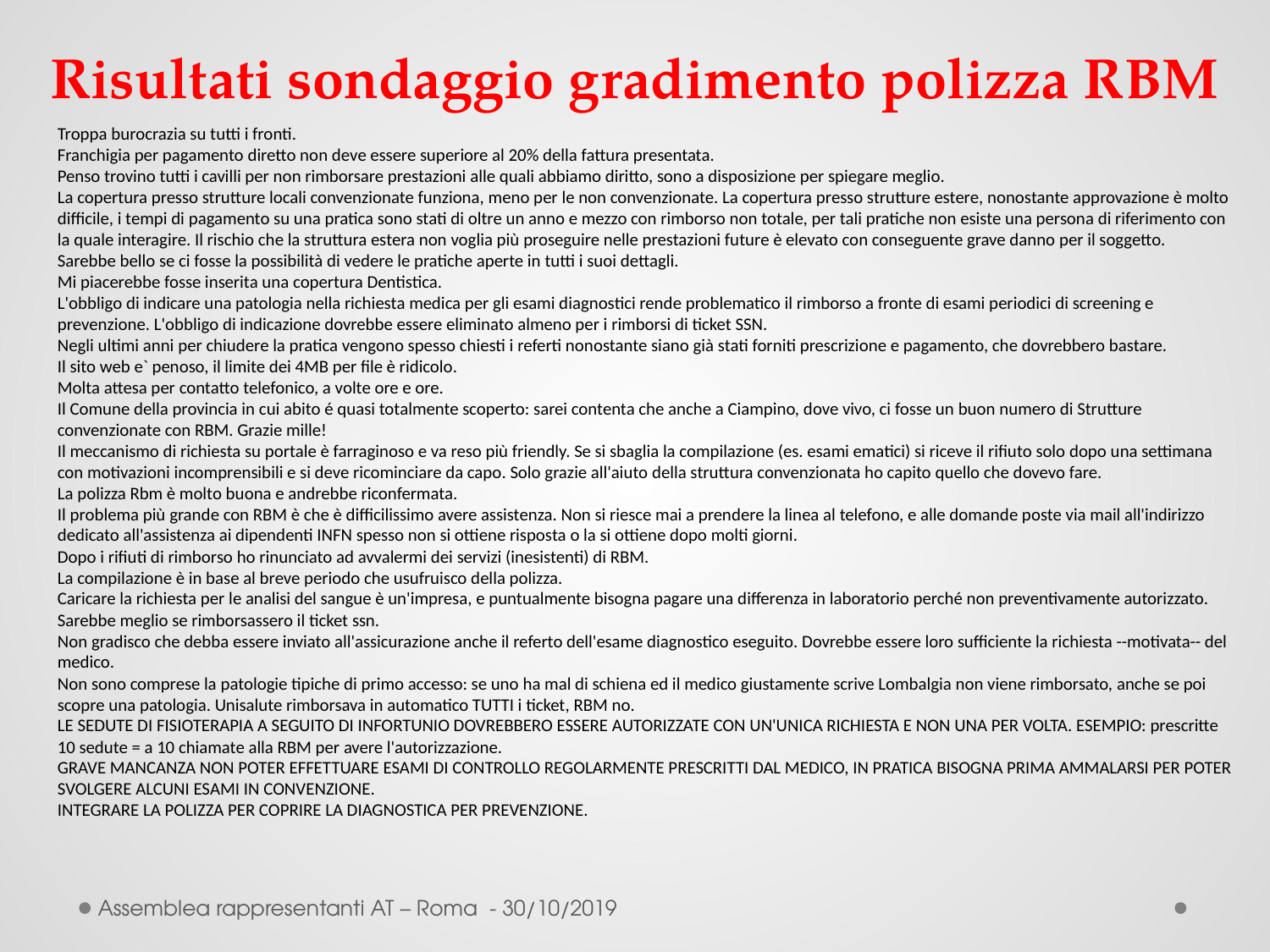

# Risultati sondaggio gradimento polizza RBM
Troppa burocrazia su tutti i fronti.
Franchigia per pagamento diretto non deve essere superiore al 20% della fattura presentata.
Penso trovino tutti i cavilli per non rimborsare prestazioni alle quali abbiamo diritto, sono a disposizione per spiegare meglio.
La copertura presso strutture locali convenzionate funziona, meno per le non convenzionate. La copertura presso strutture estere, nonostante approvazione è molto difficile, i tempi di pagamento su una pratica sono stati di oltre un anno e mezzo con rimborso non totale, per tali pratiche non esiste una persona di riferimento con la quale interagire. Il rischio che la struttura estera non voglia più proseguire nelle prestazioni future è elevato con conseguente grave danno per il soggetto.
Sarebbe bello se ci fosse la possibilità di vedere le pratiche aperte in tutti i suoi dettagli.
Mi piacerebbe fosse inserita una copertura Dentistica.
L'obbligo di indicare una patologia nella richiesta medica per gli esami diagnostici rende problematico il rimborso a fronte di esami periodici di screening e prevenzione. L'obbligo di indicazione dovrebbe essere eliminato almeno per i rimborsi di ticket SSN.
Negli ultimi anni per chiudere la pratica vengono spesso chiesti i referti nonostante siano già stati forniti prescrizione e pagamento, che dovrebbero bastare.
Il sito web e` penoso, il limite dei 4MB per file è ridicolo.
Molta attesa per contatto telefonico, a volte ore e ore.
Il Comune della provincia in cui abito é quasi totalmente scoperto: sarei contenta che anche a Ciampino, dove vivo, ci fosse un buon numero di Strutture convenzionate con RBM. Grazie mille!
Il meccanismo di richiesta su portale è farraginoso e va reso più friendly. Se si sbaglia la compilazione (es. esami ematici) si riceve il rifiuto solo dopo una settimana con motivazioni incomprensibili e si deve ricominciare da capo. Solo grazie all'aiuto della struttura convenzionata ho capito quello che dovevo fare.
La polizza Rbm è molto buona e andrebbe riconfermata.
Il problema più grande con RBM è che è difficilissimo avere assistenza. Non si riesce mai a prendere la linea al telefono, e alle domande poste via mail all'indirizzo dedicato all'assistenza ai dipendenti INFN spesso non si ottiene risposta o la si ottiene dopo molti giorni.
Dopo i rifiuti di rimborso ho rinunciato ad avvalermi dei servizi (inesistenti) di RBM.
La compilazione è in base al breve periodo che usufruisco della polizza.
Caricare la richiesta per le analisi del sangue è un'impresa, e puntualmente bisogna pagare una differenza in laboratorio perché non preventivamente autorizzato. Sarebbe meglio se rimborsassero il ticket ssn.
Non gradisco che debba essere inviato all'assicurazione anche il referto dell'esame diagnostico eseguito. Dovrebbe essere loro sufficiente la richiesta --motivata-- del medico.
Non sono comprese la patologie tipiche di primo accesso: se uno ha mal di schiena ed il medico giustamente scrive Lombalgia non viene rimborsato, anche se poi scopre una patologia. Unisalute rimborsava in automatico TUTTI i ticket, RBM no.
LE SEDUTE DI FISIOTERAPIA A SEGUITO DI INFORTUNIO DOVREBBERO ESSERE AUTORIZZATE CON UN'UNICA RICHIESTA E NON UNA PER VOLTA. ESEMPIO: prescritte 10 sedute = a 10 chiamate alla RBM per avere l'autorizzazione.
GRAVE MANCANZA NON POTER EFFETTUARE ESAMI DI CONTROLLO REGOLARMENTE PRESCRITTI DAL MEDICO, IN PRATICA BISOGNA PRIMA AMMALARSI PER POTER SVOLGERE ALCUNI ESAMI IN CONVENZIONE.
INTEGRARE LA POLIZZA PER COPRIRE LA DIAGNOSTICA PER PREVENZIONE.
Assemblea rappresentanti AT – Roma  - 30/10/2019